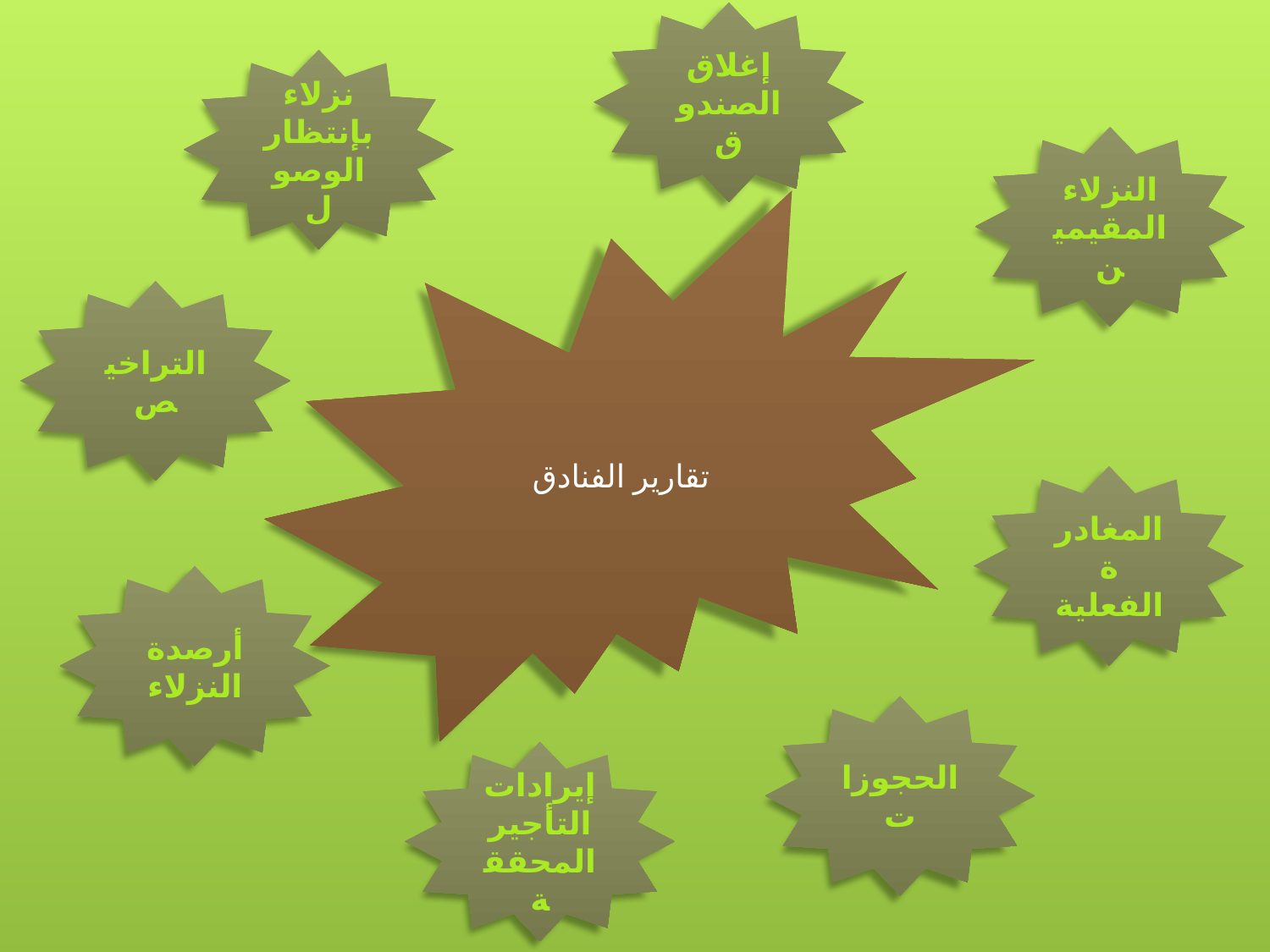

إغلاق الصندوق
نزلاء بإنتظار الوصول
النزلاء المقيمين
تقارير الفنادق
التراخيص
المغادرة الفعلية
أرصدة النزلاء
الحجوزات
إيرادات التأجير المحققة